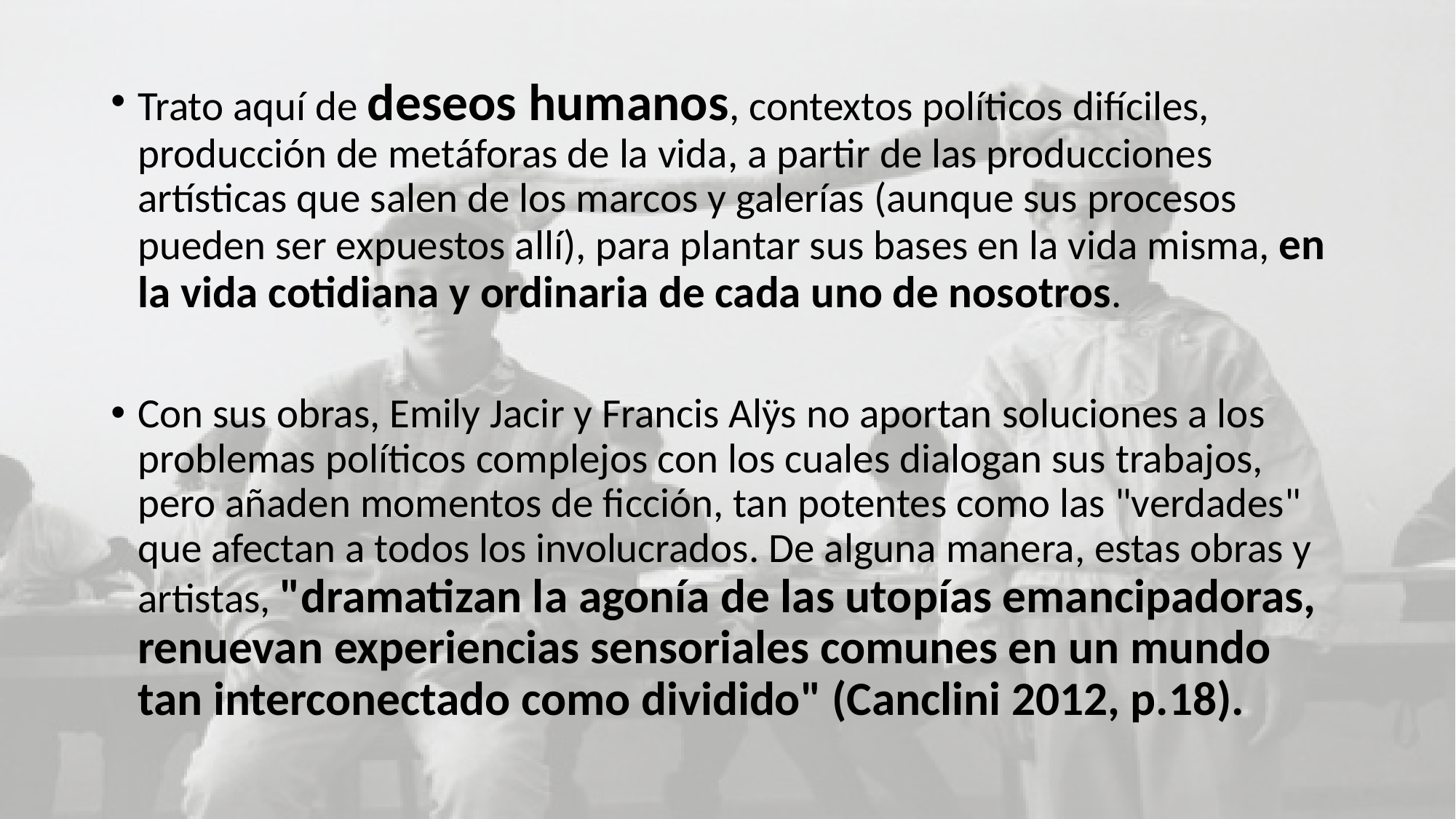

Trato aquí de deseos humanos, contextos políticos difíciles, producción de metáforas de la vida, a partir de las producciones artísticas que salen de los marcos y galerías (aunque sus procesos pueden ser expuestos allí), para plantar sus bases en la vida misma, en la vida cotidiana y ordinaria de cada uno de nosotros.

Con sus obras, Emily Jacir y Francis Alÿs no aportan soluciones a los problemas políticos complejos con los cuales dialogan sus trabajos, pero añaden momentos de ficción, tan potentes como las "verdades" que afectan a todos los involucrados. De alguna manera, estas obras y artistas, "dramatizan la agonía de las utopías emancipadoras, renuevan experiencias sensoriales comunes en un mundo tan interconectado como dividido" (Canclini 2012, p.18).